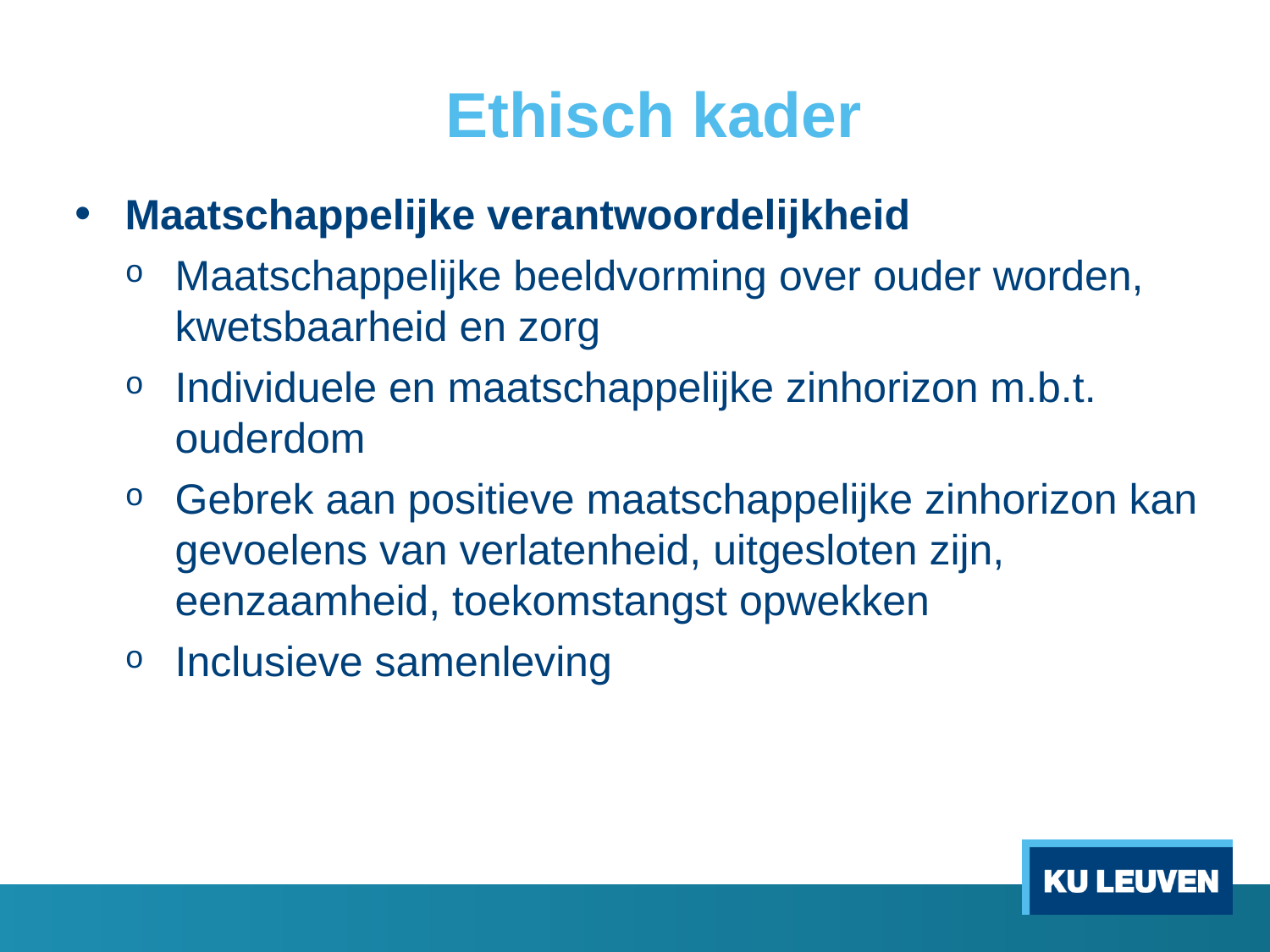

# Ethisch kader
Maatschappelijke verantwoordelijkheid
Maatschappelijke beeldvorming over ouder worden, kwetsbaarheid en zorg
Individuele en maatschappelijke zinhorizon m.b.t. ouderdom
Gebrek aan positieve maatschappelijke zinhorizon kan gevoelens van verlatenheid, uitgesloten zijn, eenzaamheid, toekomstangst opwekken
Inclusieve samenleving